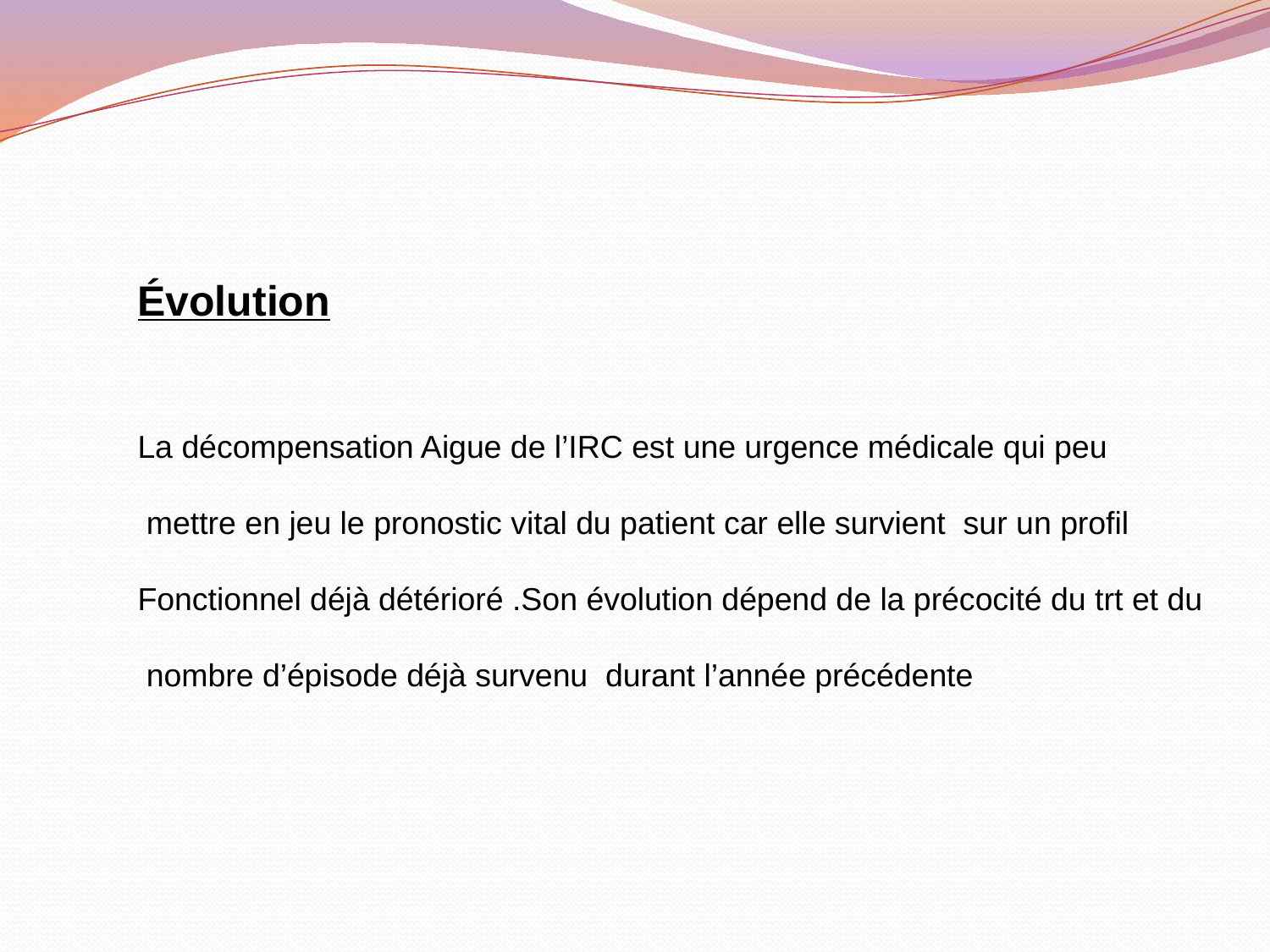

Évolution

La décompensation Aigue de l’IRC est une urgence médicale qui peu

 mettre en jeu le pronostic vital du patient car elle survient  sur un profil

Fonctionnel déjà détérioré .Son évolution dépend de la précocité du trt et du

 nombre d’épisode déjà survenu  durant l’année précédente